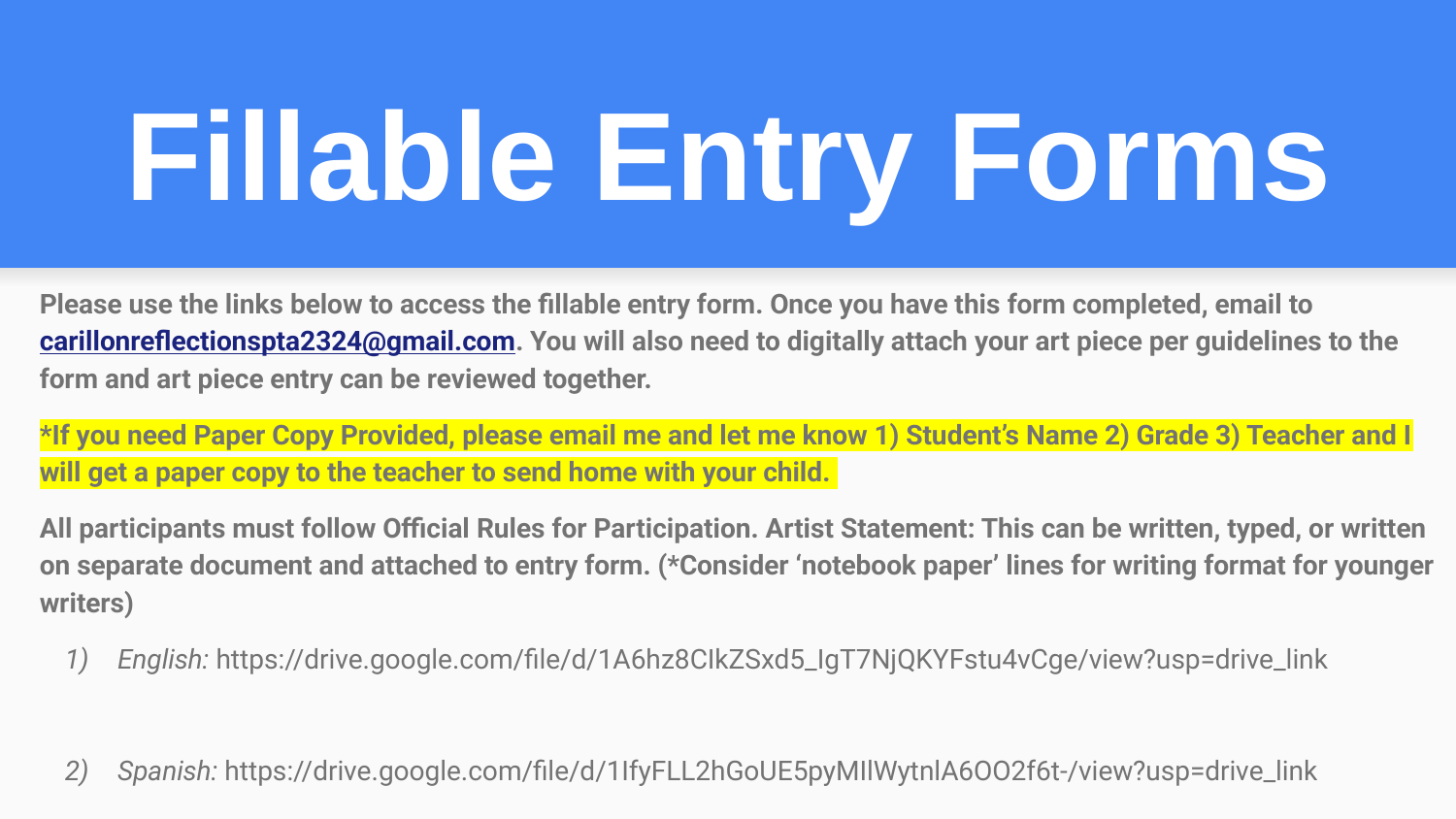

# Fillable Entry Forms
Please use the links below to access the fillable entry form. Once you have this form completed, email to carillonreflectionspta2324@gmail.com. You will also need to digitally attach your art piece per guidelines to the form and art piece entry can be reviewed together.
*If you need Paper Copy Provided, please email me and let me know 1) Student’s Name 2) Grade 3) Teacher and I will get a paper copy to the teacher to send home with your child.
All participants must follow Official Rules for Participation. Artist Statement: This can be written, typed, or written on separate document and attached to entry form. (*Consider ‘notebook paper’ lines for writing format for younger writers)
English: https://drive.google.com/file/d/1A6hz8CIkZSxd5_IgT7NjQKYFstu4vCge/view?usp=drive_link

Spanish: https://drive.google.com/file/d/1IfyFLL2hGoUE5pyMIlWytnlA6OO2f6t-/view?usp=drive_link